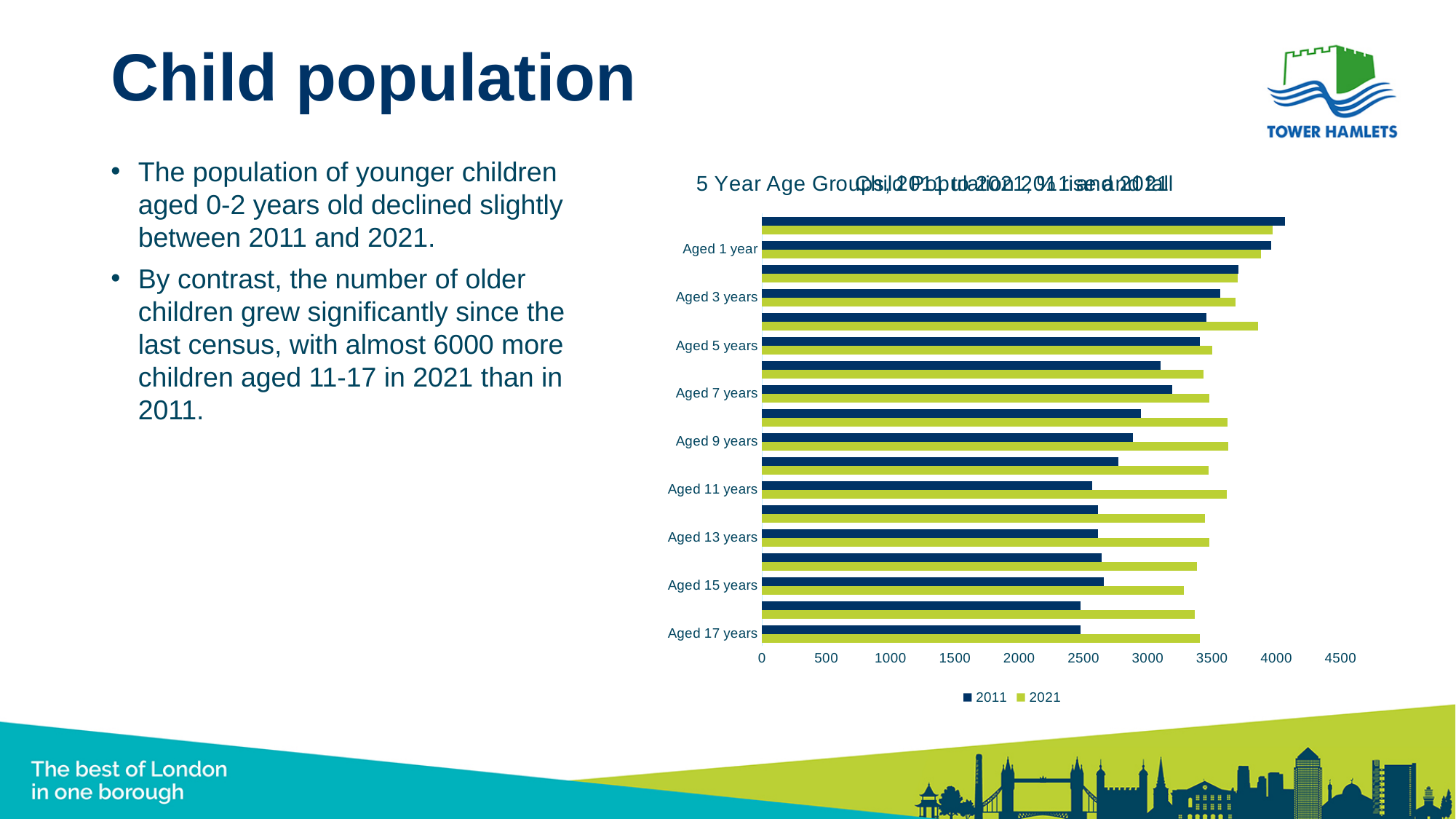

# Child population

### Chart: 5 Year Age Groups, 2011 to 2021, % rise and fall

| Category |
|---|

### Chart: Child Population 2011 and 2021

| Category | 2021 | 2011 |
|---|---|---|
| Aged 17 years | 3403.0 | 2477.0 |
| Aged 16 years | 3365.0 | 2476.0 |
| Aged 15 years | 3280.0 | 2660.0 |
| Aged 14 years | 3380.0 | 2642.0 |
| Aged 13 years | 3481.0 | 2611.0 |
| Aged 12 years | 3447.0 | 2610.0 |
| Aged 11 years | 3613.0 | 2568.0 |
| Aged 10 years | 3474.0 | 2771.0 |
| Aged 9 years | 3626.0 | 2886.0 |
| Aged 8 years | 3618.0 | 2948.0 |
| Aged 7 years | 3480.0 | 3192.0 |
| Aged 6 years | 3431.0 | 3099.0 |
| Aged 5 years | 3503.0 | 3406.0 |
| Aged 4 years | 3855.0 | 3458.0 |
| Aged 3 years | 3683.0 | 3564.0 |
| Aged 2 years | 3702.0 | 3706.0 |
| Aged 1 year | 3880.0 | 3957.0 |
| Aged under 1 year | 3970.0 | 4065.0 |
The population of younger children aged 0-2 years old declined slightly between 2011 and 2021.
By contrast, the number of older children grew significantly since the last census, with almost 6000 more children aged 11-17 in 2021 than in 2011.